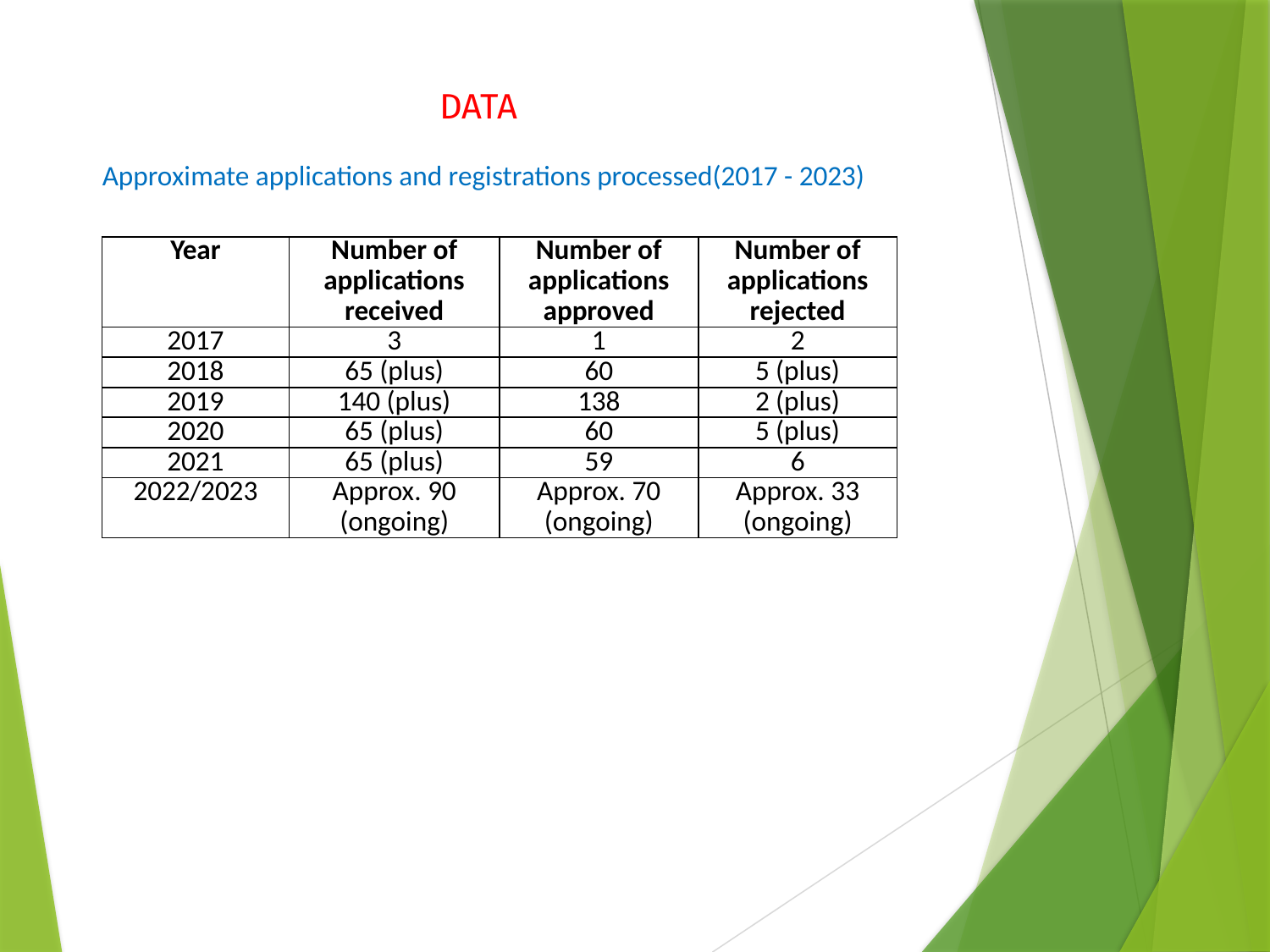

# DATA
Approximate applications and registrations processed(2017 - 2023)

| Year | Number of applications received | Number of applications approved | Number of applications rejected |
| --- | --- | --- | --- |
| 2017 | 3 | 1 | 2 |
| 2018 | 65 (plus) | 60 | 5 (plus) |
| 2019 | 140 (plus) | 138 | 2 (plus) |
| 2020 | 65 (plus) | 60 | 5 (plus) |
| 2021 | 65 (plus) | 59 | 6 |
| 2022/2023 | Approx. 90 (ongoing) | Approx. 70 (ongoing) | Approx. 33 (ongoing) |